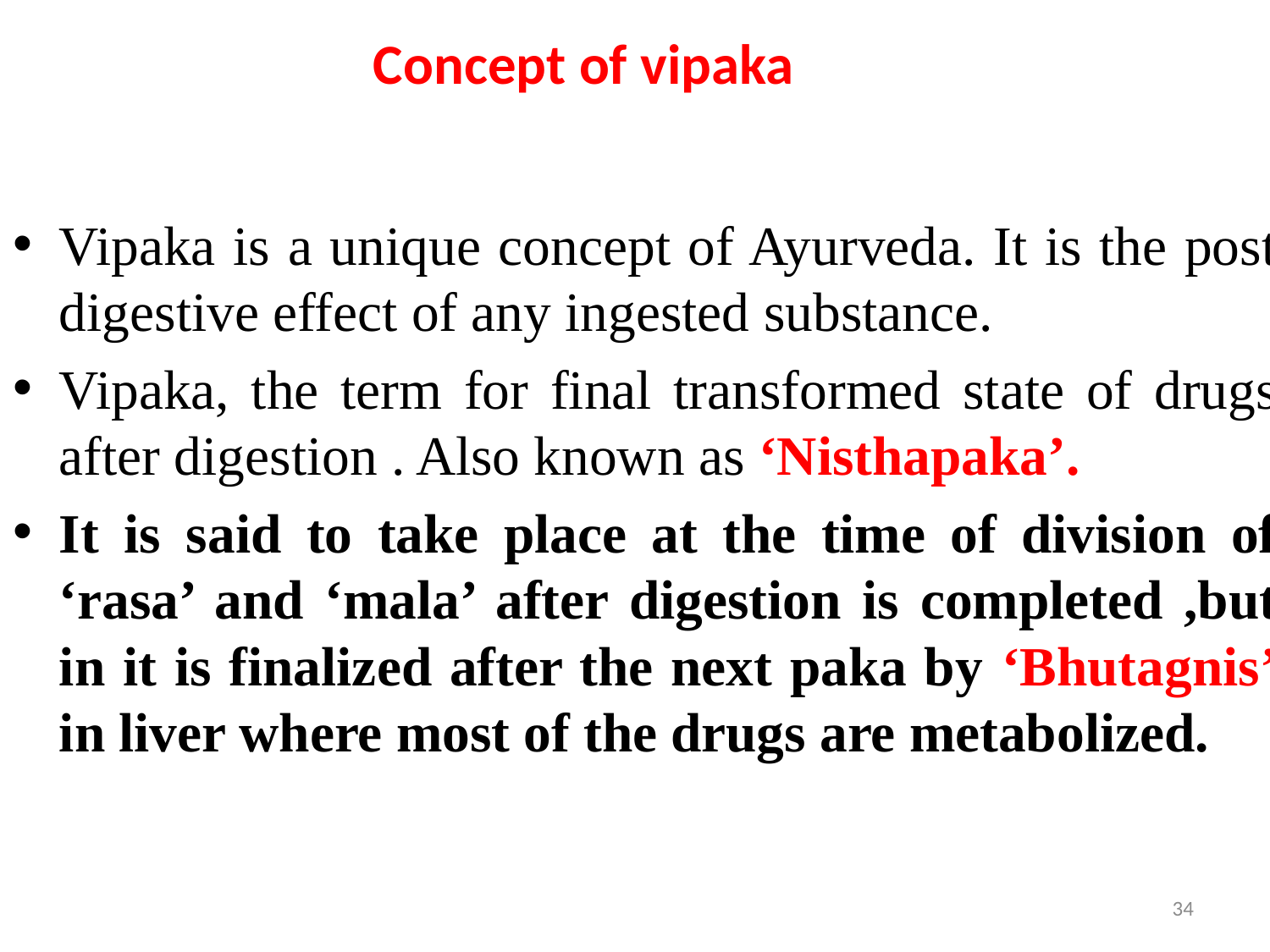

# Concept of vipaka
Vipaka is a unique concept of Ayurveda. It is the post digestive effect of any ingested substance.
Vipaka, the term for final transformed state of drugs after digestion . Also known as ‘Nisthapaka’.
It is said to take place at the time of division of ‘rasa’ and ‘mala’ after digestion is completed ,but in it is finalized after the next paka by ‘Bhutagnis’ in liver where most of the drugs are metabolized.

34